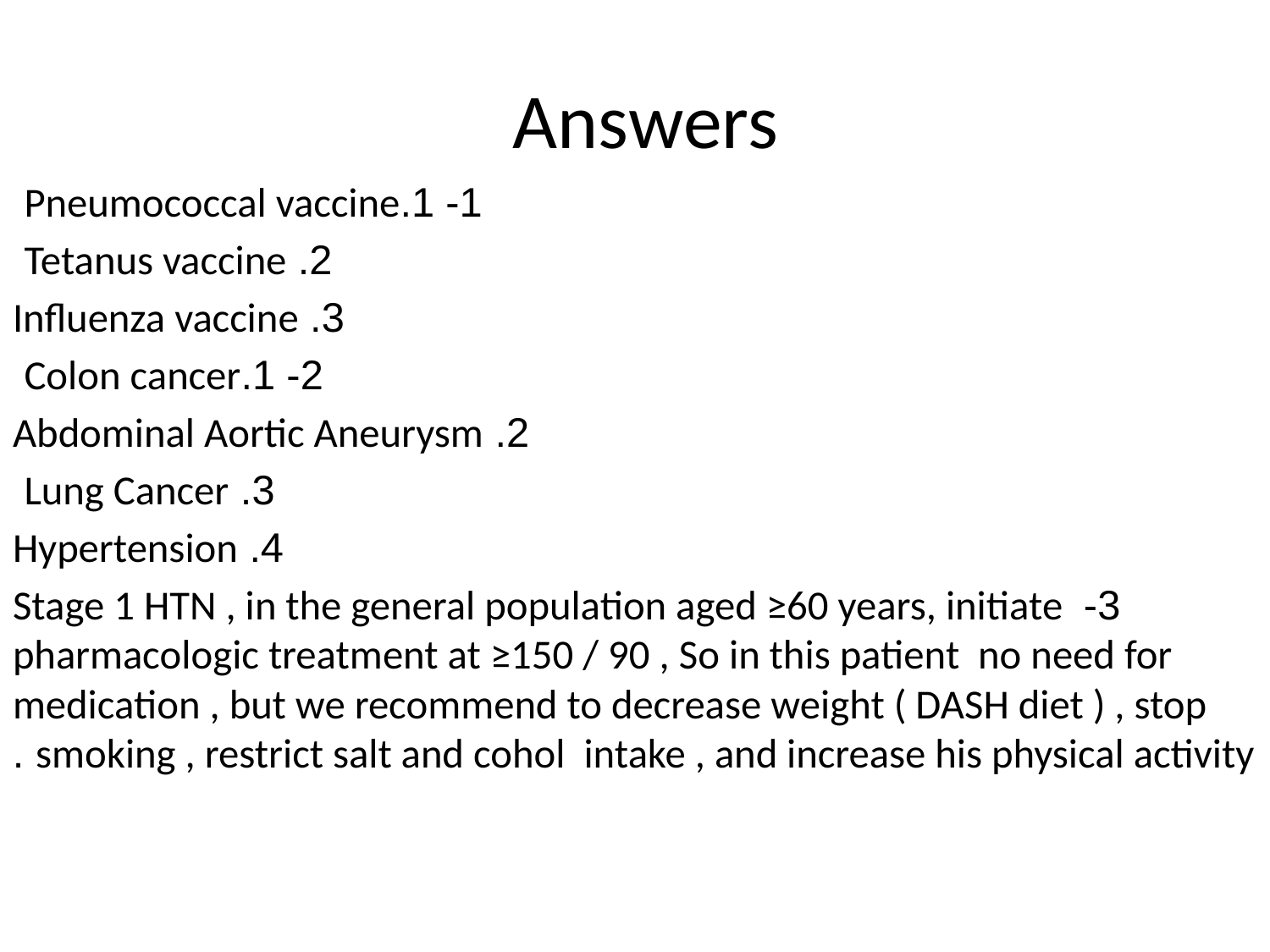

# Answers
1- 1.Pneumococcal vaccine
    2. Tetanus vaccine
    3. Influenza vaccine
2- 1.Colon cancer
     2. Abdominal Aortic Aneurysm
     3. Lung Cancer
     4. Hypertension
3- Stage 1 HTN , in the general population aged ≥60 years, initiate  pharmacologic treatment at ≥150 / 90 , So in this patient  no need for medication , but we recommend to decrease weight ( DASH diet ) , stop smoking , restrict salt and cohol  intake , and increase his physical activity .